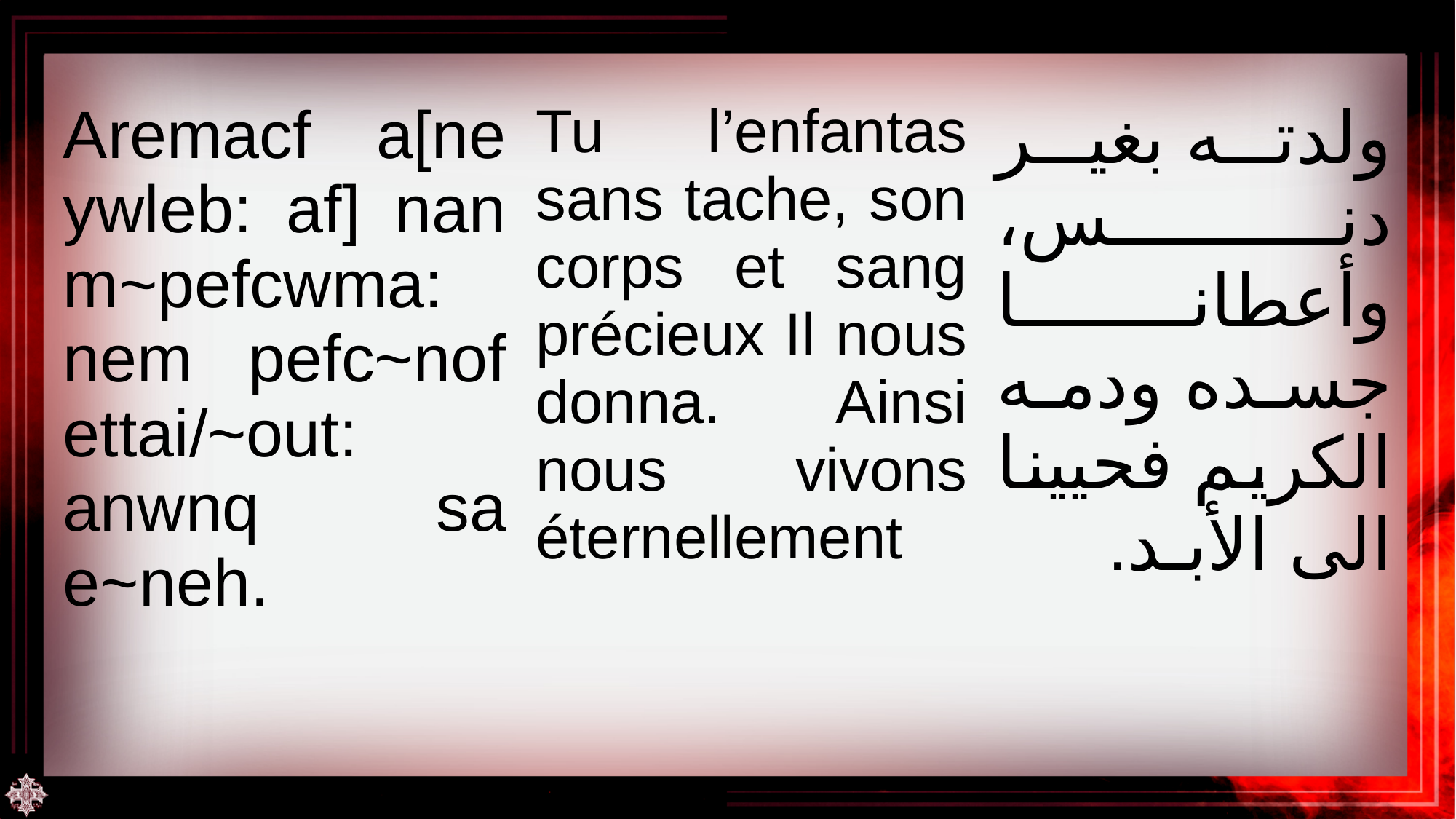

| Aremacf a[ne ywleb: af] nan m~pefcwma: nem pefc~nof ettai/~out: anwnq sa e~neh. | Tu l’enfantas sans tache, son corps et sang précieux Il nous donna. Ainsi nous vivons éternellement | ولدته بغير دنس، وأعطانا جسده ودمه الكريم فحيينا الى الأبـد. |
| --- | --- | --- |